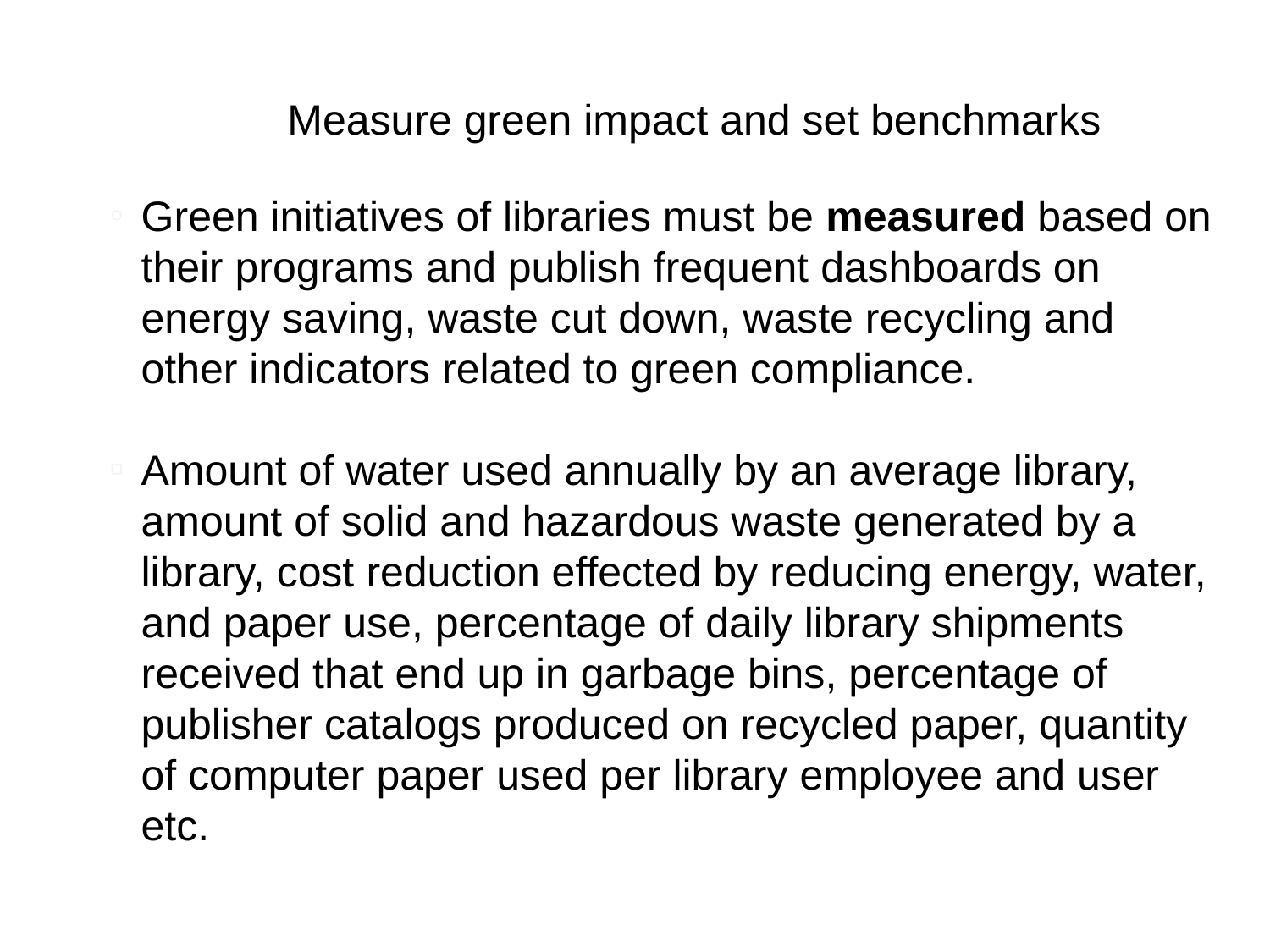

# Measure green impact and set benchmarks
Green initiatives of libraries must be measured based on their programs and publish frequent dashboards on energy saving, waste cut down, waste recycling and other indicators related to green compliance.

Amount of water used annually by an average library, amount of solid and hazardous waste generated by a library, cost reduction effected by reducing energy, water, and paper use, percentage of daily library shipments received that end up in garbage bins, percentage of publisher catalogs produced on recycled paper, quantity of computer paper used per library employee and user etc.